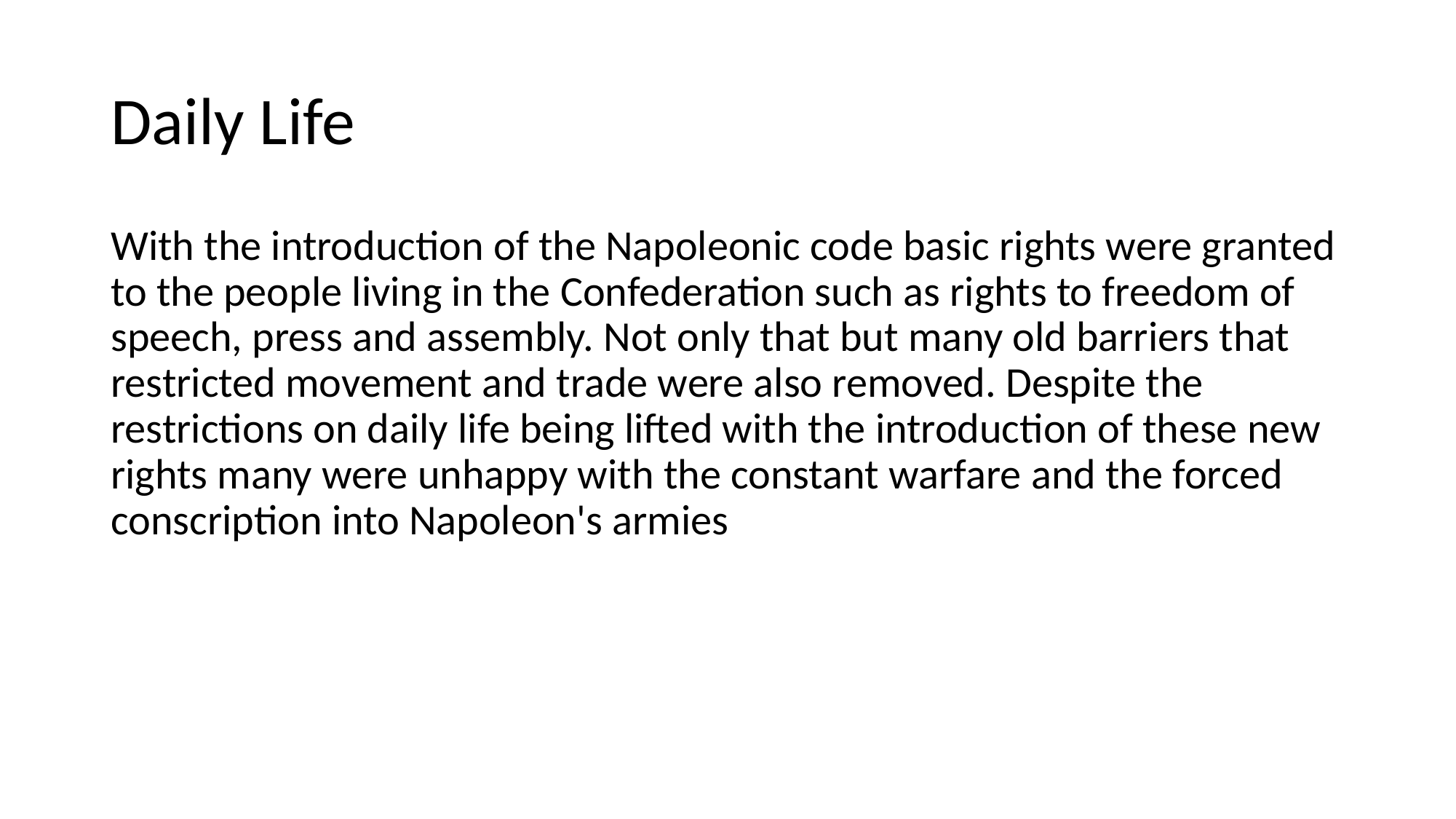

# Daily Life
With the introduction of the Napoleonic code basic rights were granted to the people living in the Confederation such as rights to freedom of speech, press and assembly. Not only that but many old barriers that restricted movement and trade were also removed. Despite the restrictions on daily life being lifted with the introduction of these new rights many were unhappy with the constant warfare and the forced conscription into Napoleon's armies